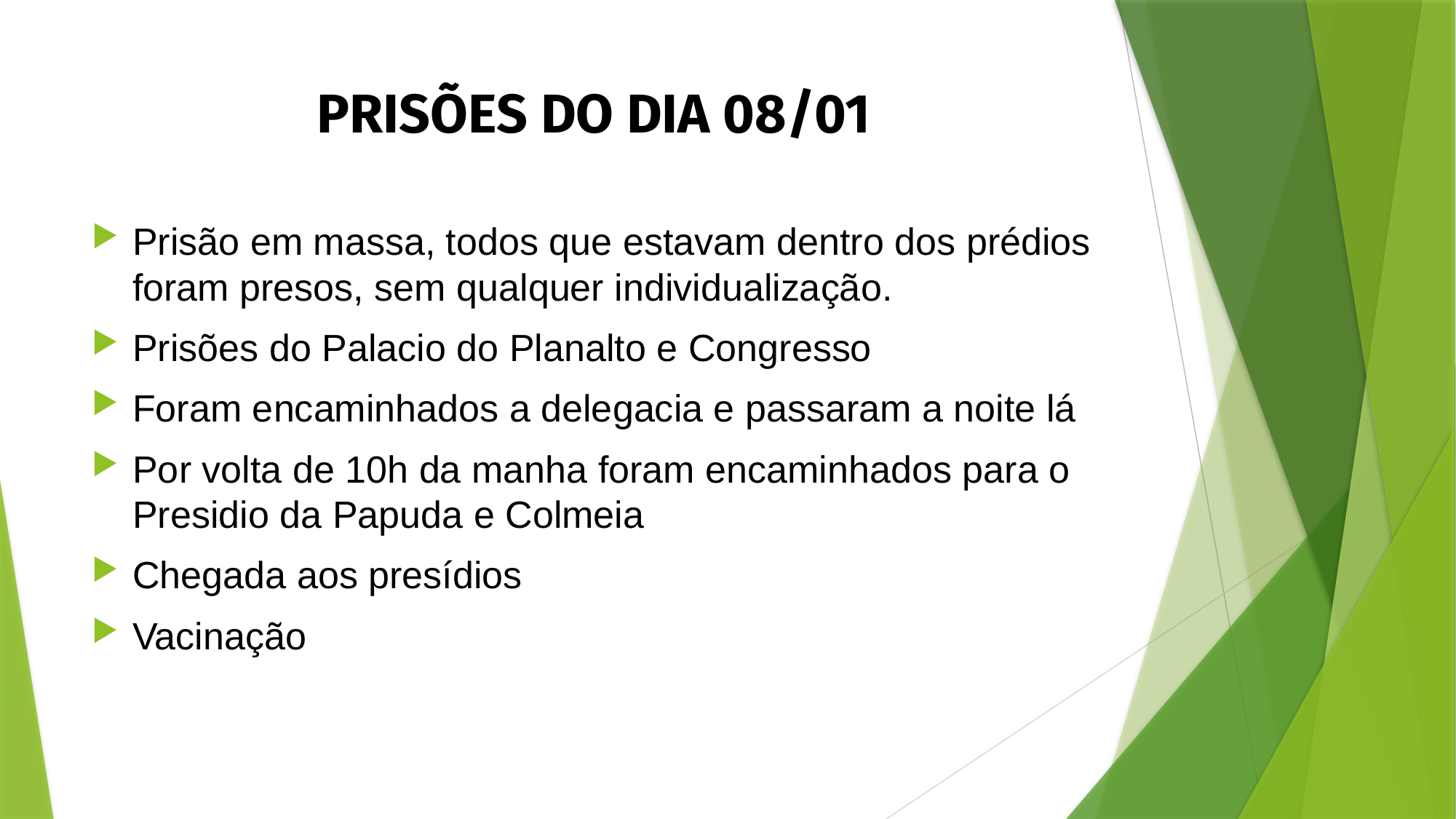

# PRISÕES DO DIA 08/01
Prisão em massa, todos que estavam dentro dos prédios foram presos, sem qualquer individualização.
Prisões do Palacio do Planalto e Congresso
Foram encaminhados a delegacia e passaram a noite lá
Por volta de 10h da manha foram encaminhados para o Presidio da Papuda e Colmeia
Chegada aos presídios
Vacinação